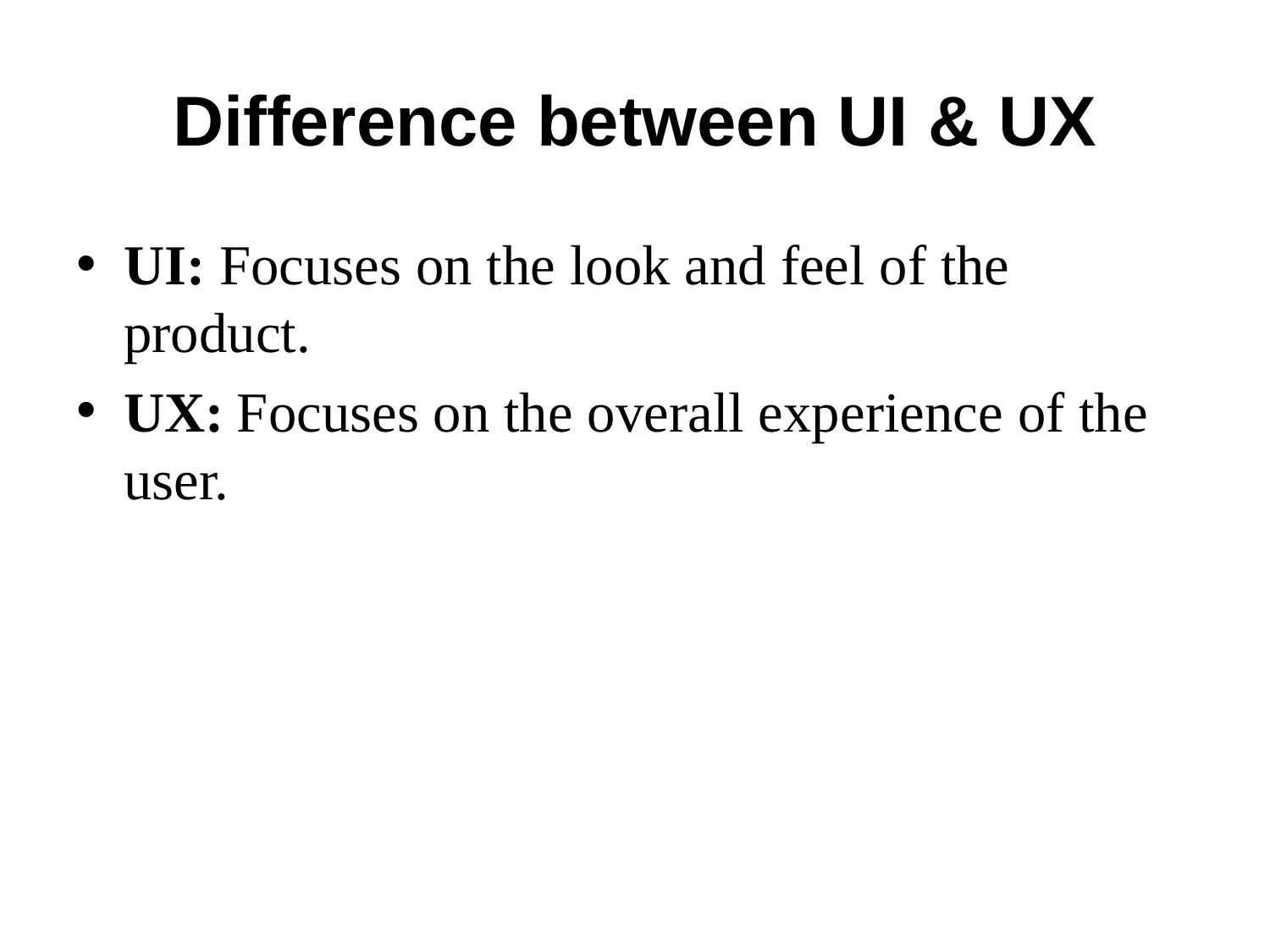

# Difference between UI & UX
UI: Focuses on the look and feel of the product.
UX: Focuses on the overall experience of the user.